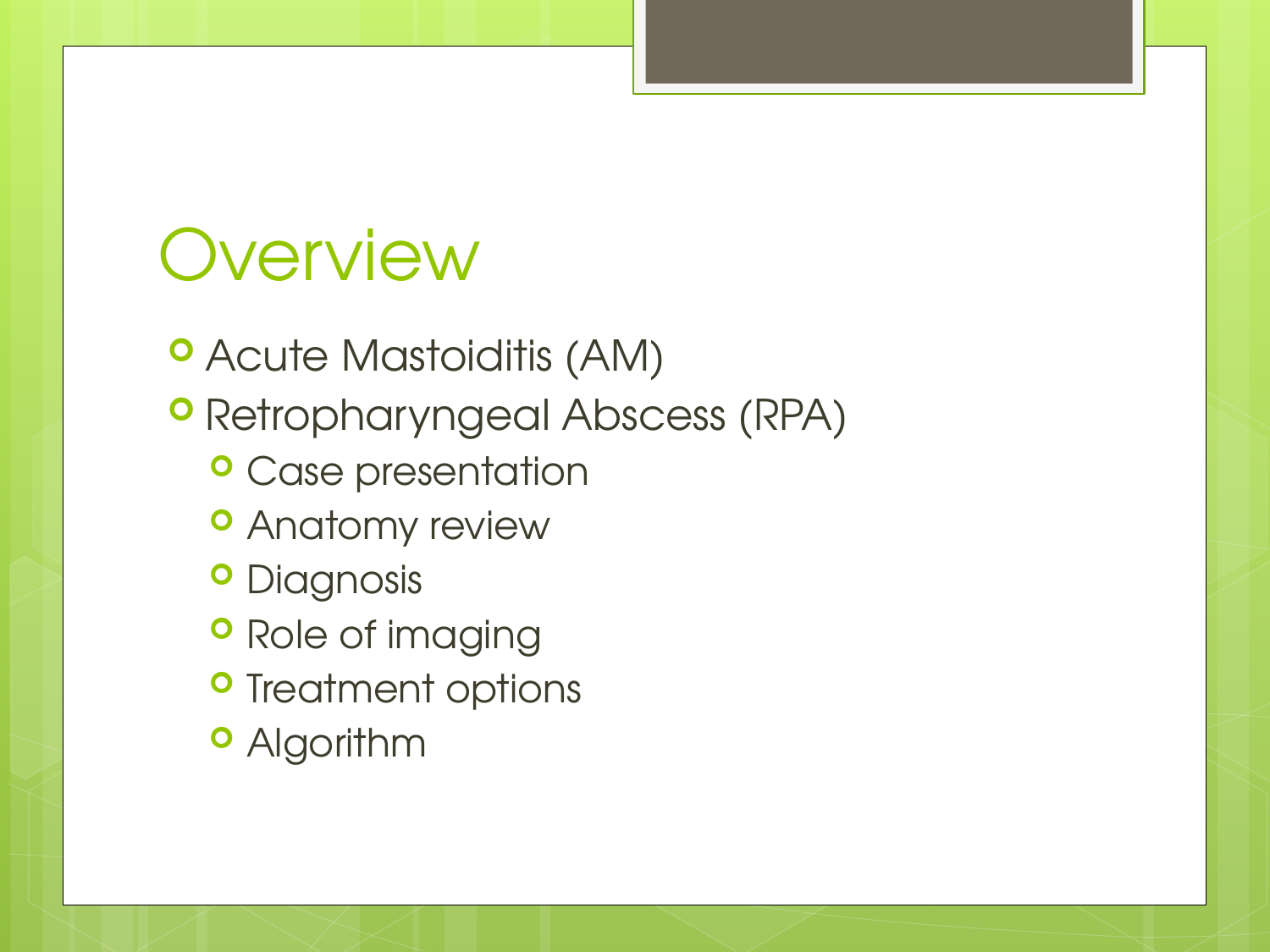

# Overview
Acute Mastoiditis (AM)
Retropharyngeal Abscess (RPA)
Case presentation
Anatomy review
Diagnosis
Role of imaging
Treatment options
Algorithm